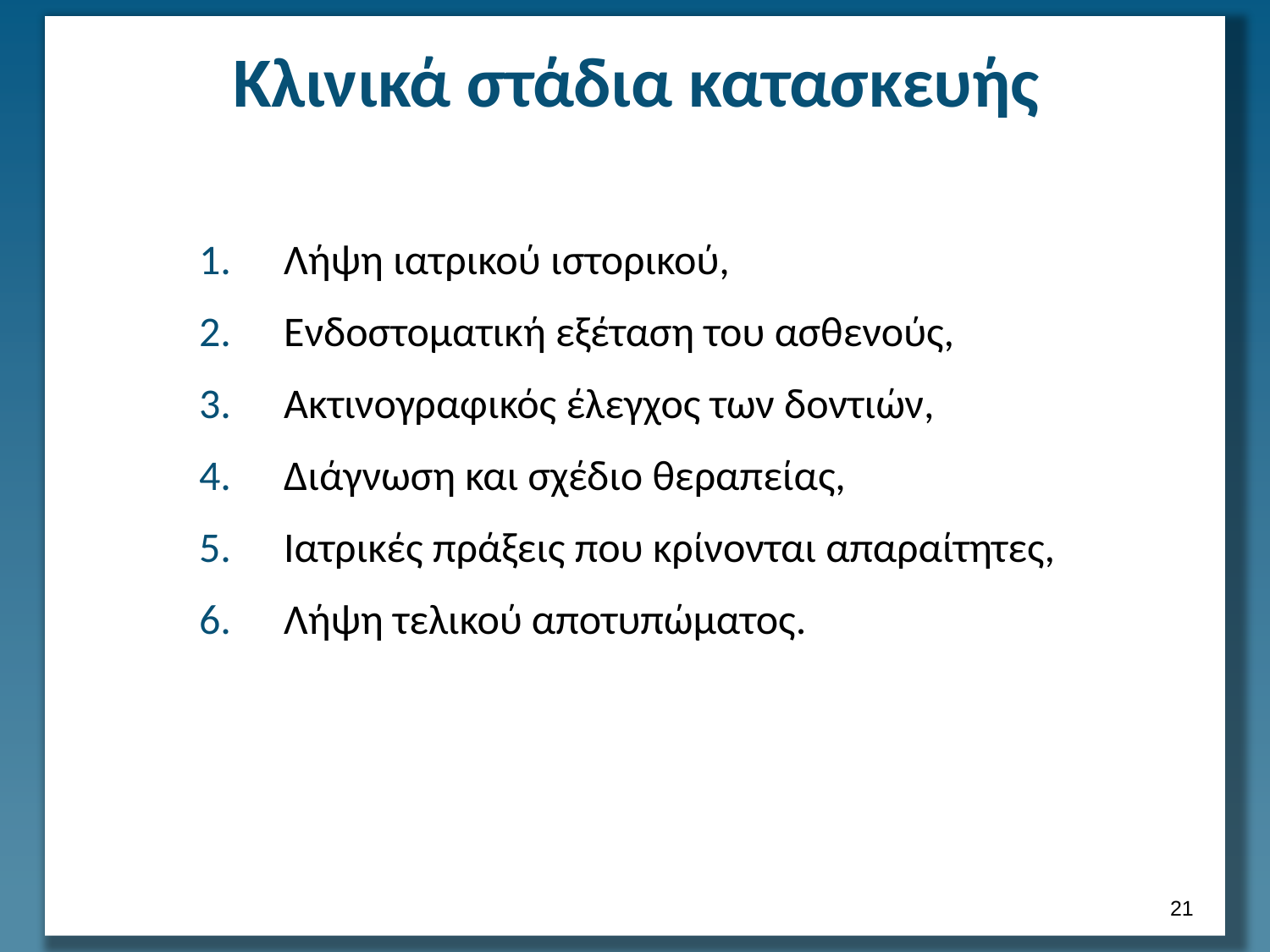

# Κλινικά στάδια κατασκευής
Λήψη ιατρικού ιστορικού,
Ενδοστοματική εξέταση του ασθενούς,
Ακτινογραφικός έλεγχος των δοντιών,
Διάγνωση και σχέδιο θεραπείας,
Ιατρικές πράξεις που κρίνονται απαραίτητες,
Λήψη τελικού αποτυπώματος.
21